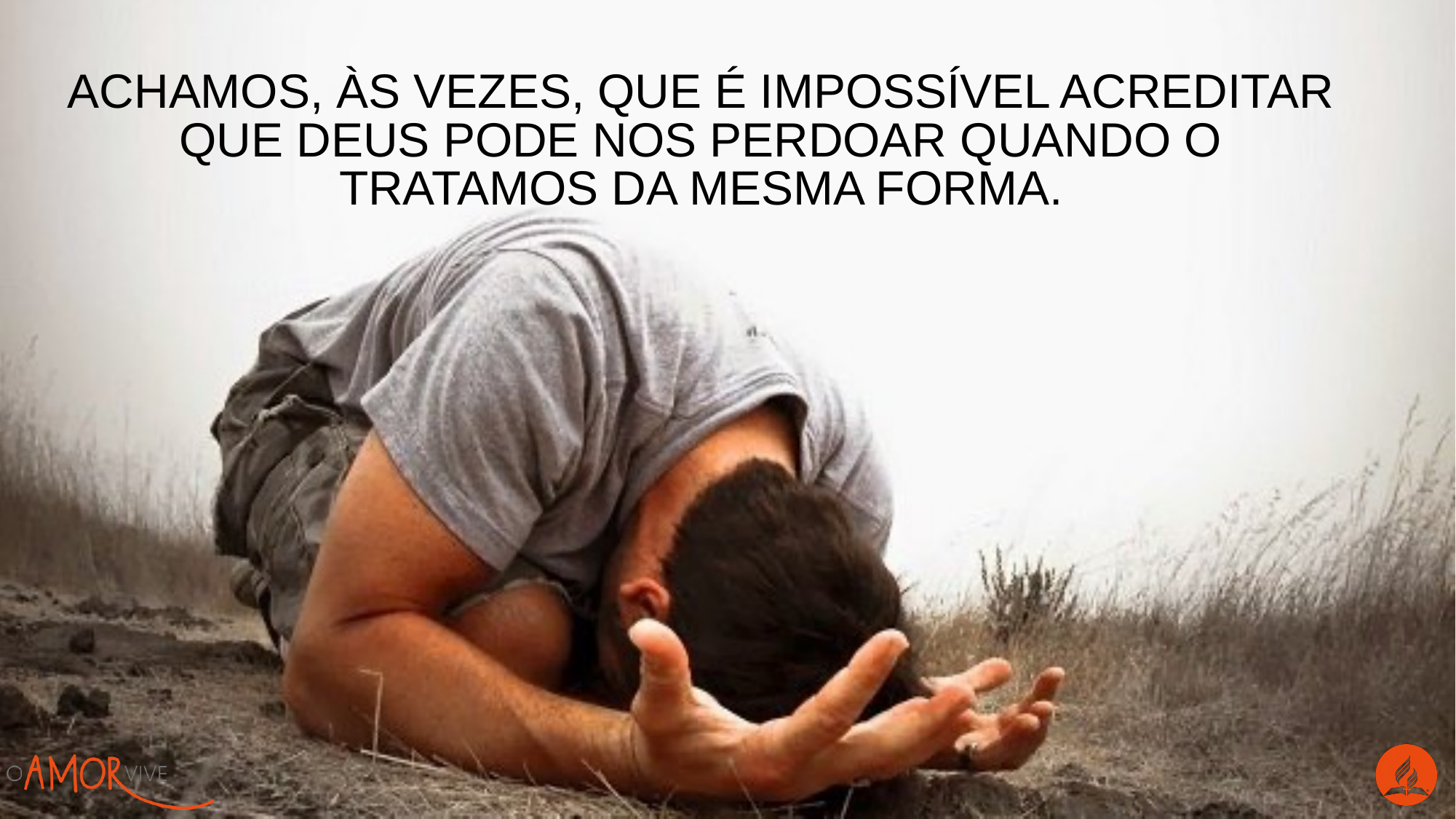

achamos, às vezes, que é impossível acreditar que Deus pode nos perdoar quando O tratamos da mesma forma.